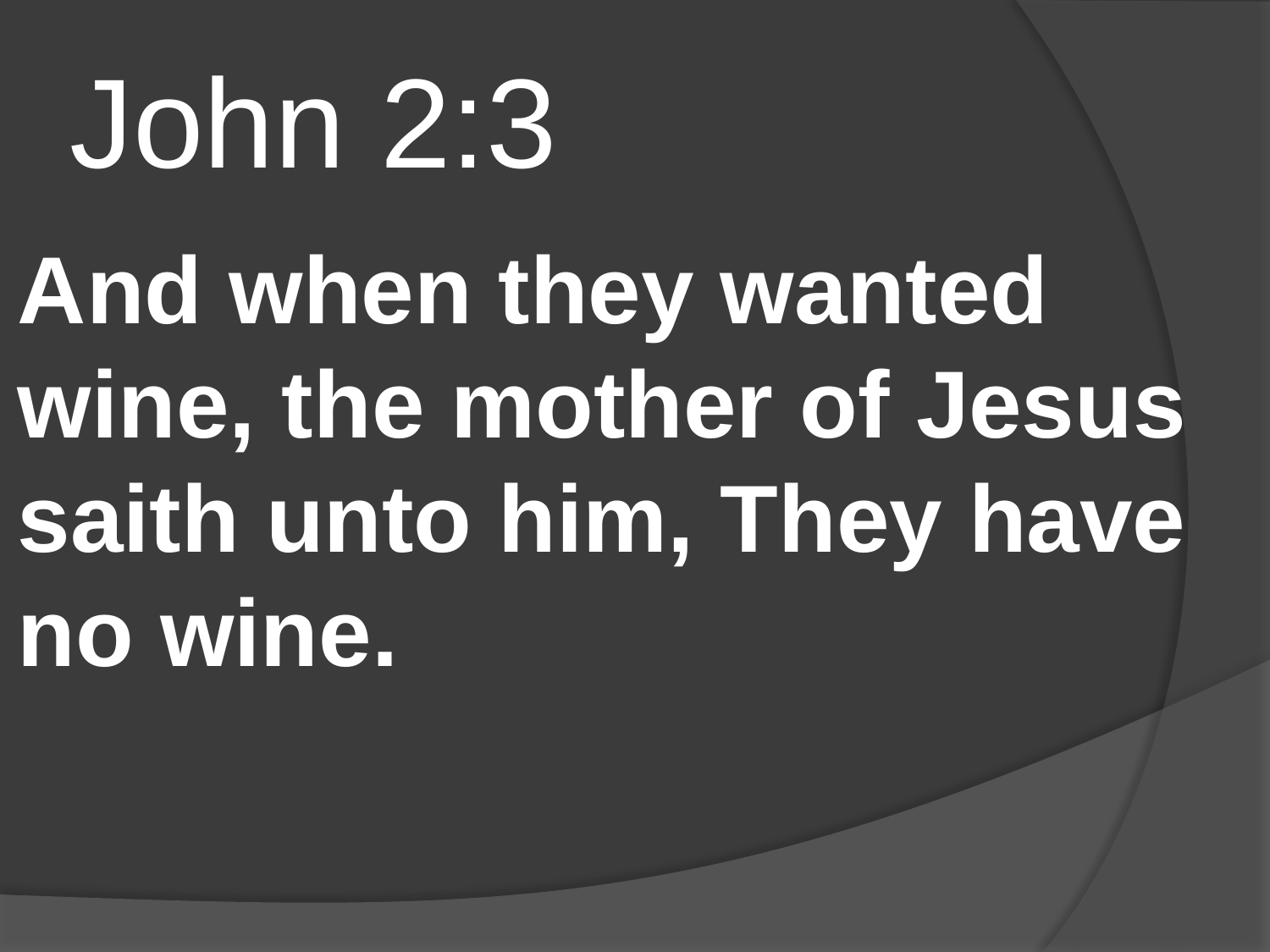

# John 2:3
And when they wanted wine, the mother of Jesus saith unto him, They have no wine.